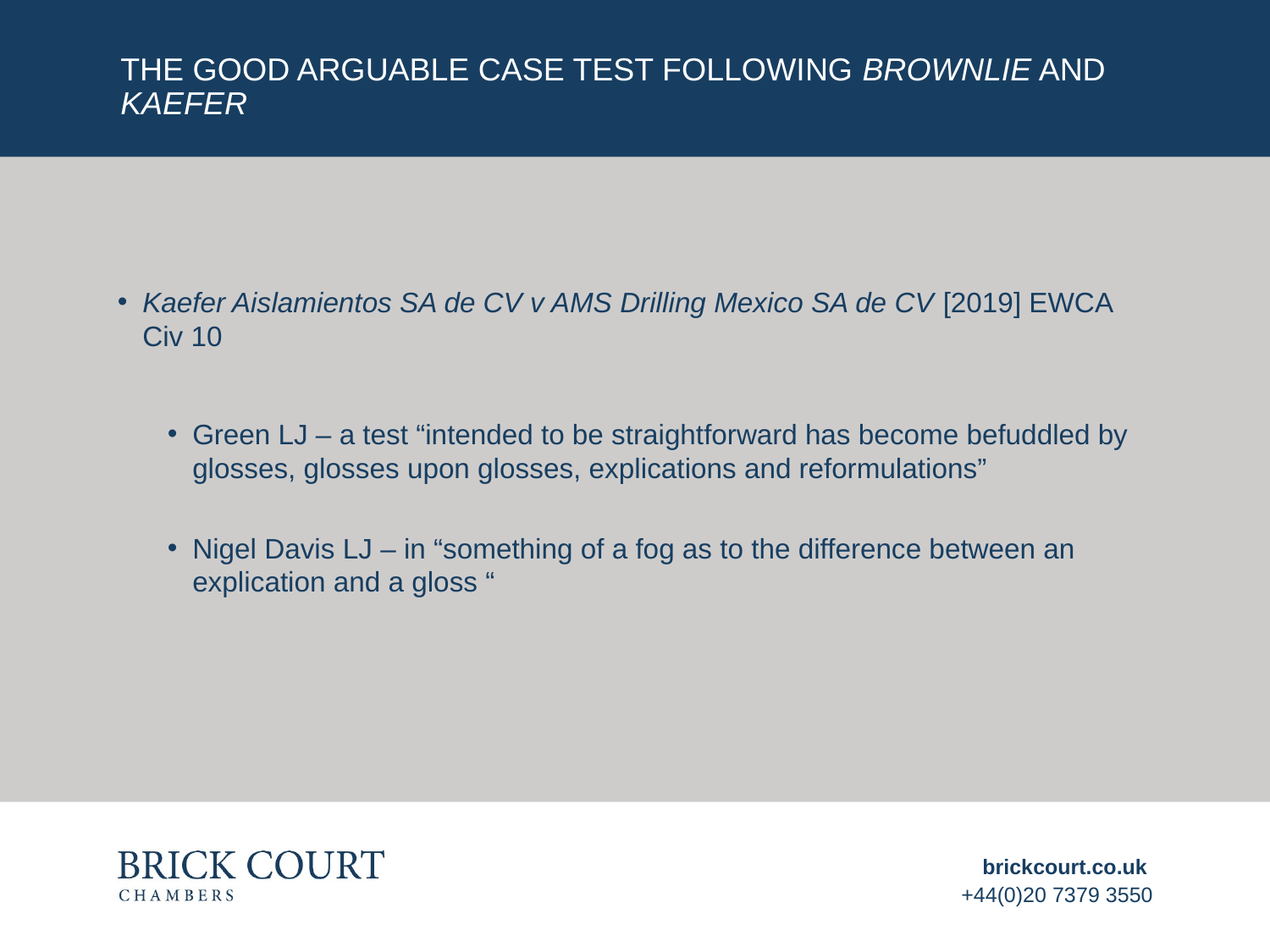

# The Good Arguable Case Test following Brownlie and Kaefer

Kaefer Aislamientos SA de CV v AMS Drilling Mexico SA de CV [2019] EWCA Civ 10

Green LJ – a test “intended to be straightforward has become befuddled by glosses, glosses upon glosses, explications and reformulations”

Nigel Davis LJ – in “something of a fog as to the difference between an explication and a gloss “

brickcourt.co.uk
+44(0)20 7379 3550